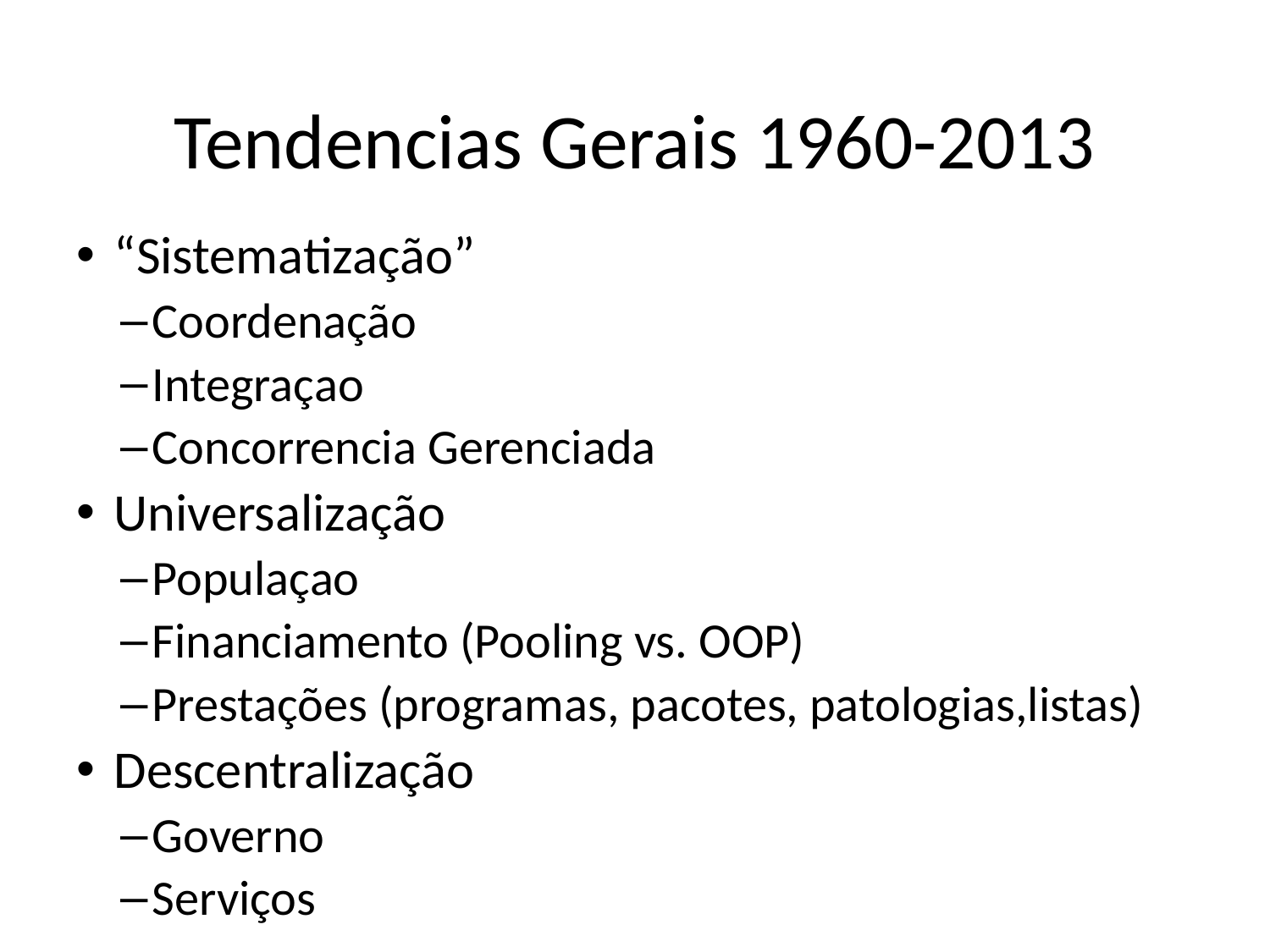

Tendencias Gerais 1960-2013
“Sistematização”
Coordenação
Integraçao
Concorrencia Gerenciada
Universalização
Populaçao
Financiamento (Pooling vs. OOP)
Prestações (programas, pacotes, patologias,listas)
Descentralização
Governo
Serviços